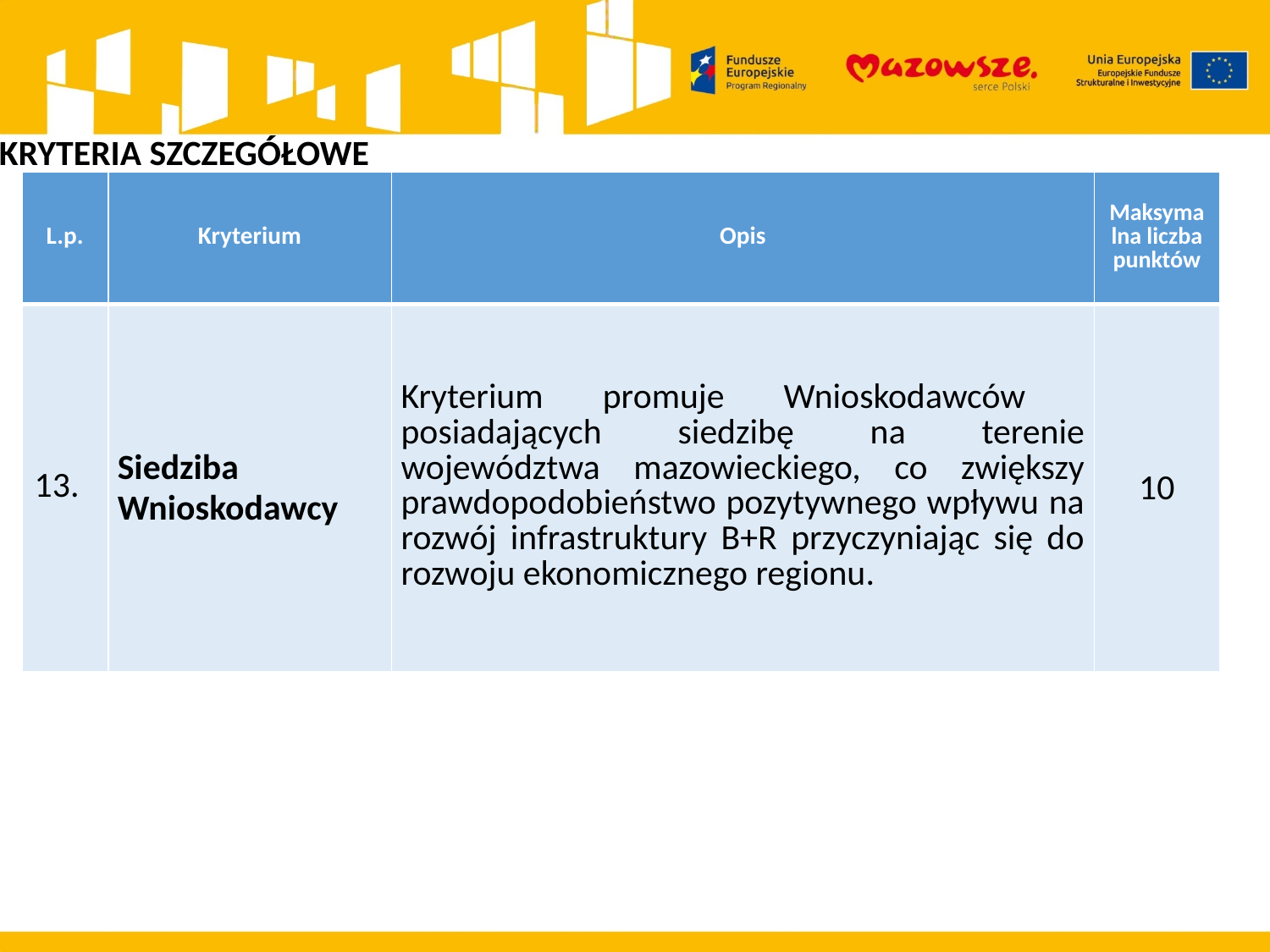

KRYTERIA SZCZEGÓŁOWE
| L.p. | Kryterium | Opis | Maksymalna liczba punktów |
| --- | --- | --- | --- |
| 13. | Siedziba Wnioskodawcy | Kryterium promuje Wnioskodawców posiadających siedzibę na terenie województwa mazowieckiego, co zwiększy prawdopodobieństwo pozytywnego wpływu na rozwój infrastruktury B+R przyczyniając się do rozwoju ekonomicznego regionu. | 10 |